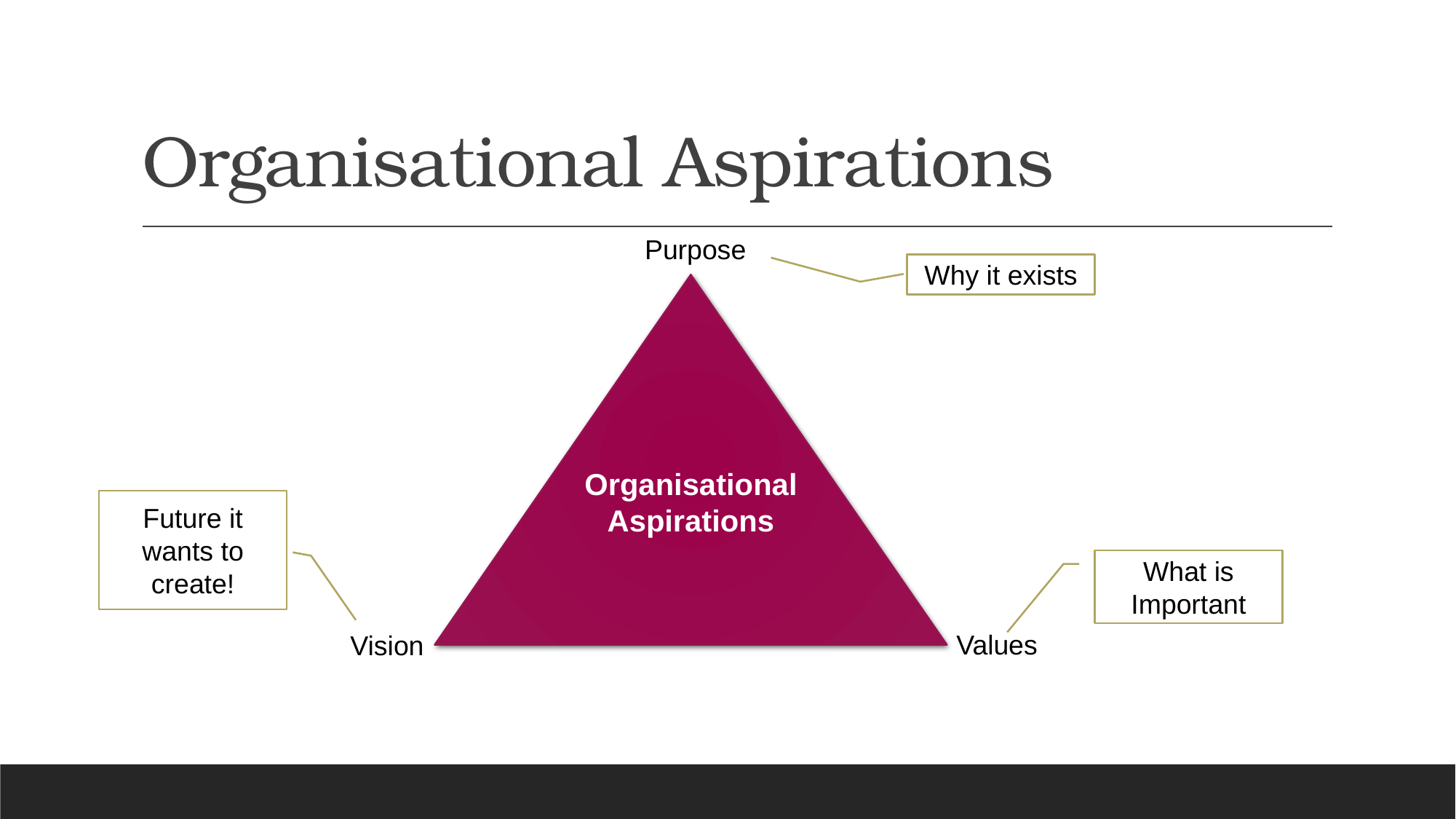

# Organisational Aspirations
Purpose
Why it exists
Organisational Aspirations
Future it wants to create!
What is Important
Values
Vision